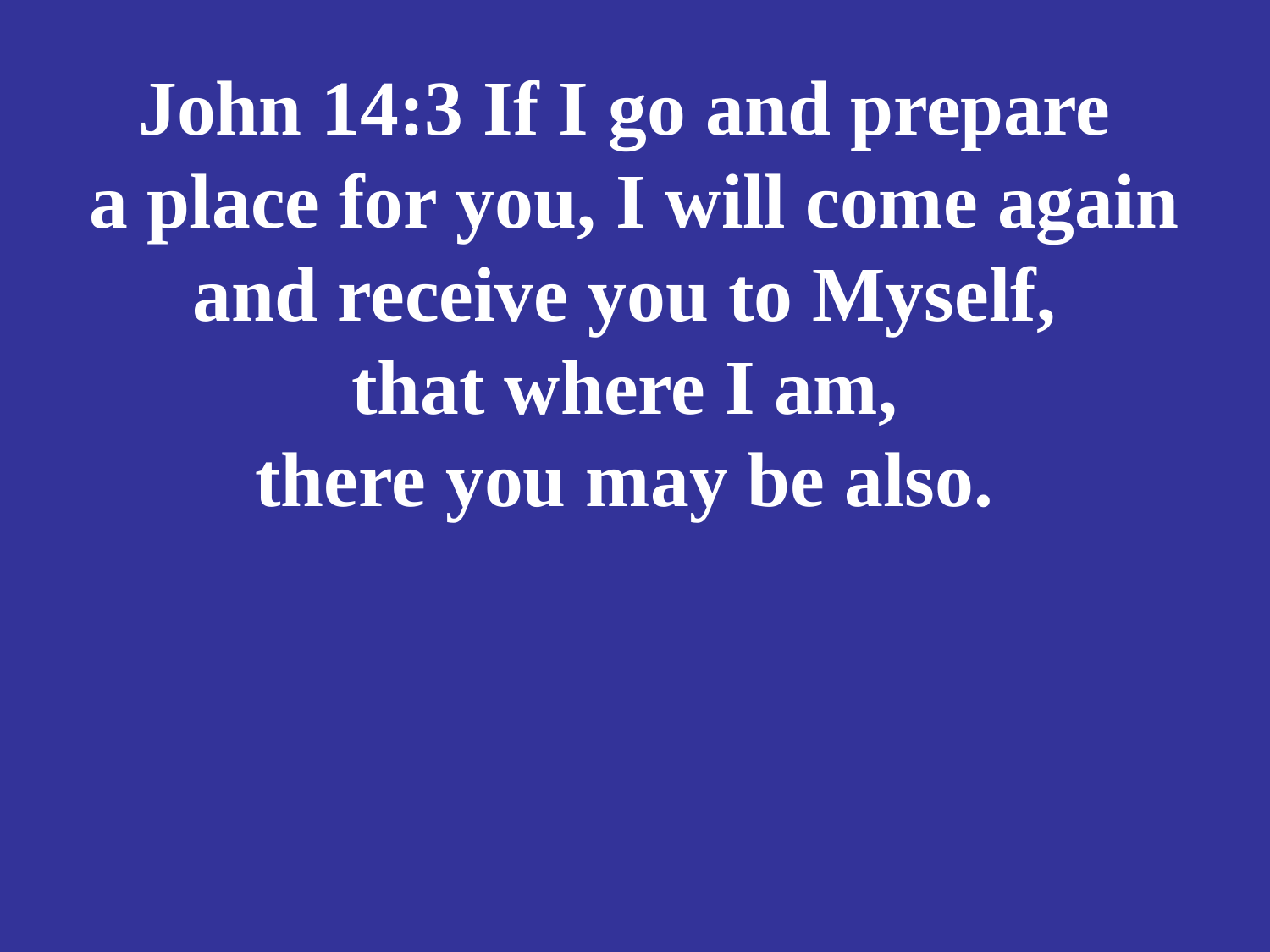

# John 14:3 If I go and prepare a place for you, I will come again and receive you to Myself, that where I am, there you may be also.